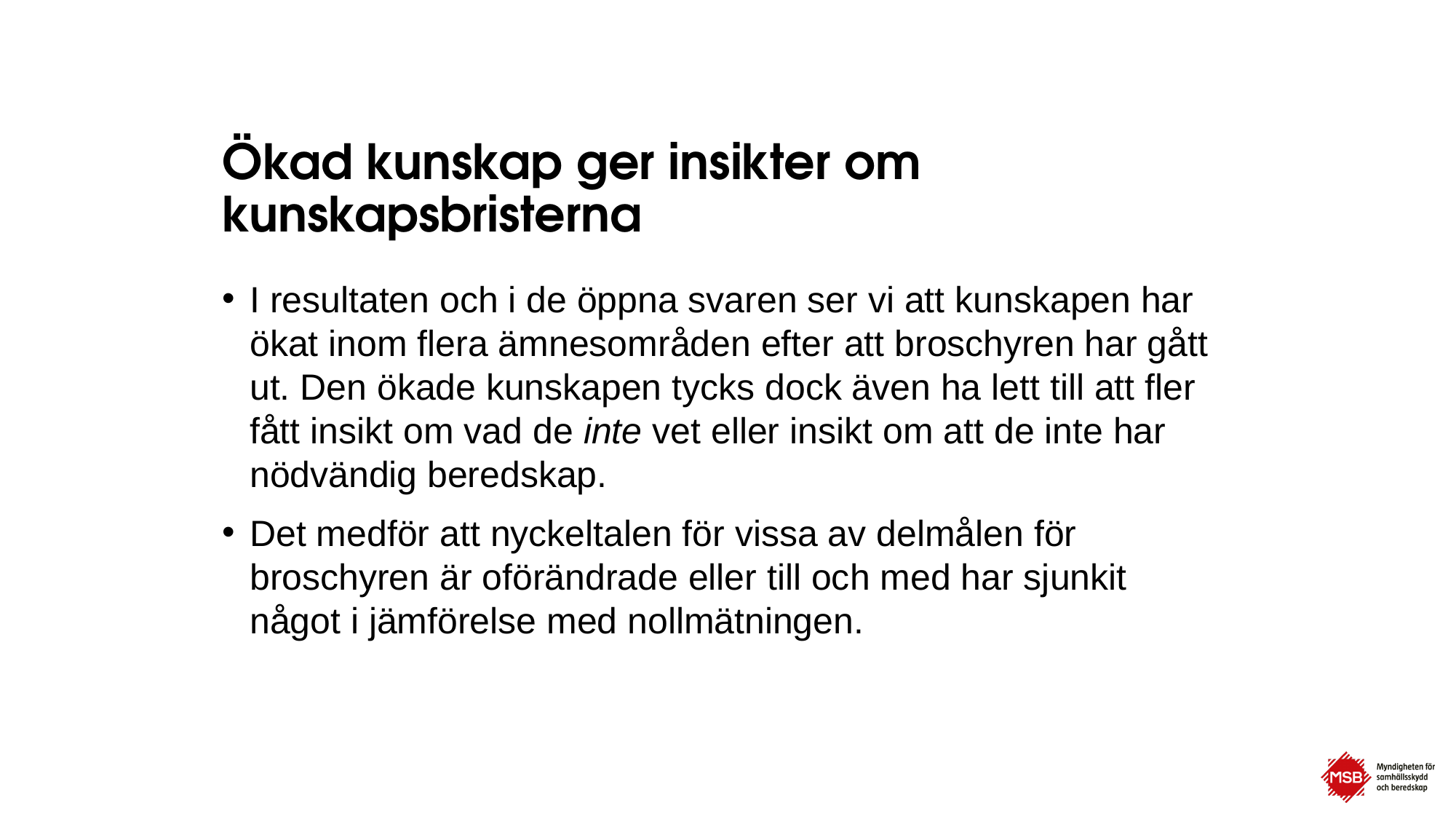

# Ökad kunskap ger insikter om kunskapsbristerna
I resultaten och i de öppna svaren ser vi att kunskapen har ökat inom flera ämnesområden efter att broschyren har gått ut. Den ökade kunskapen tycks dock även ha lett till att fler fått insikt om vad de inte vet eller insikt om att de inte har nödvändig beredskap.
Det medför att nyckeltalen för vissa av delmålen för broschyren är oförändrade eller till och med har sjunkit något i jämförelse med nollmätningen.